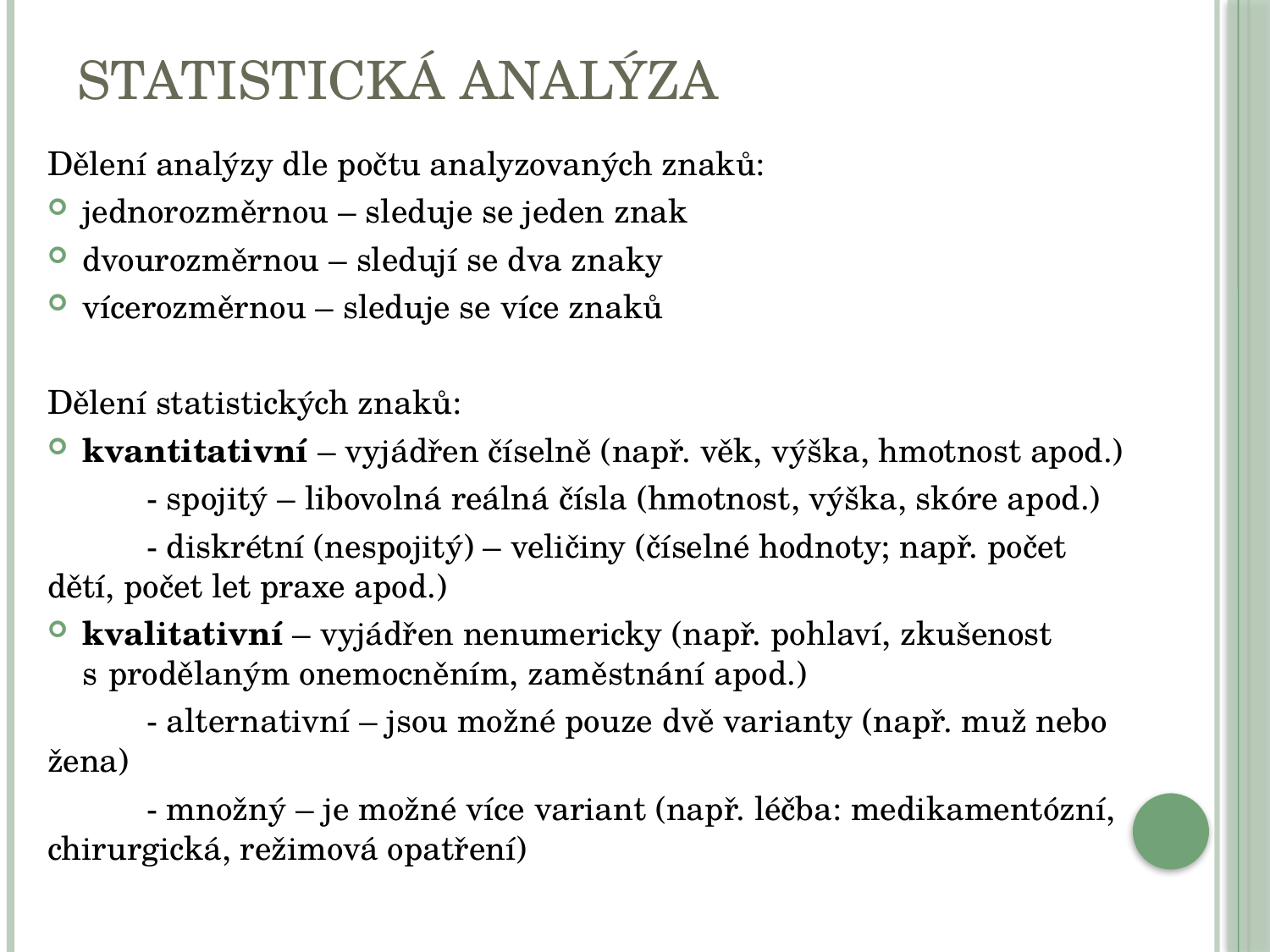

# Statistická analýza
Dělení analýzy dle počtu analyzovaných znaků:
jednorozměrnou – sleduje se jeden znak
dvourozměrnou – sledují se dva znaky
vícerozměrnou – sleduje se více znaků

Dělení statistických znaků:
kvantitativní – vyjádřen číselně (např. věk, výška, hmotnost apod.)
	- spojitý – libovolná reálná čísla (hmotnost, výška, skóre apod.)
	- diskrétní (nespojitý) – veličiny (číselné hodnoty; např. počet 		  dětí, počet let praxe apod.)
kvalitativní – vyjádřen nenumericky (např. pohlaví, zkušenost s prodělaným onemocněním, zaměstnání apod.)
	- alternativní – jsou možné pouze dvě varianty (např. muž nebo 	  žena)
	- množný – je možné více variant (např. léčba: medikamentózní, 	  chirurgická, režimová opatření)